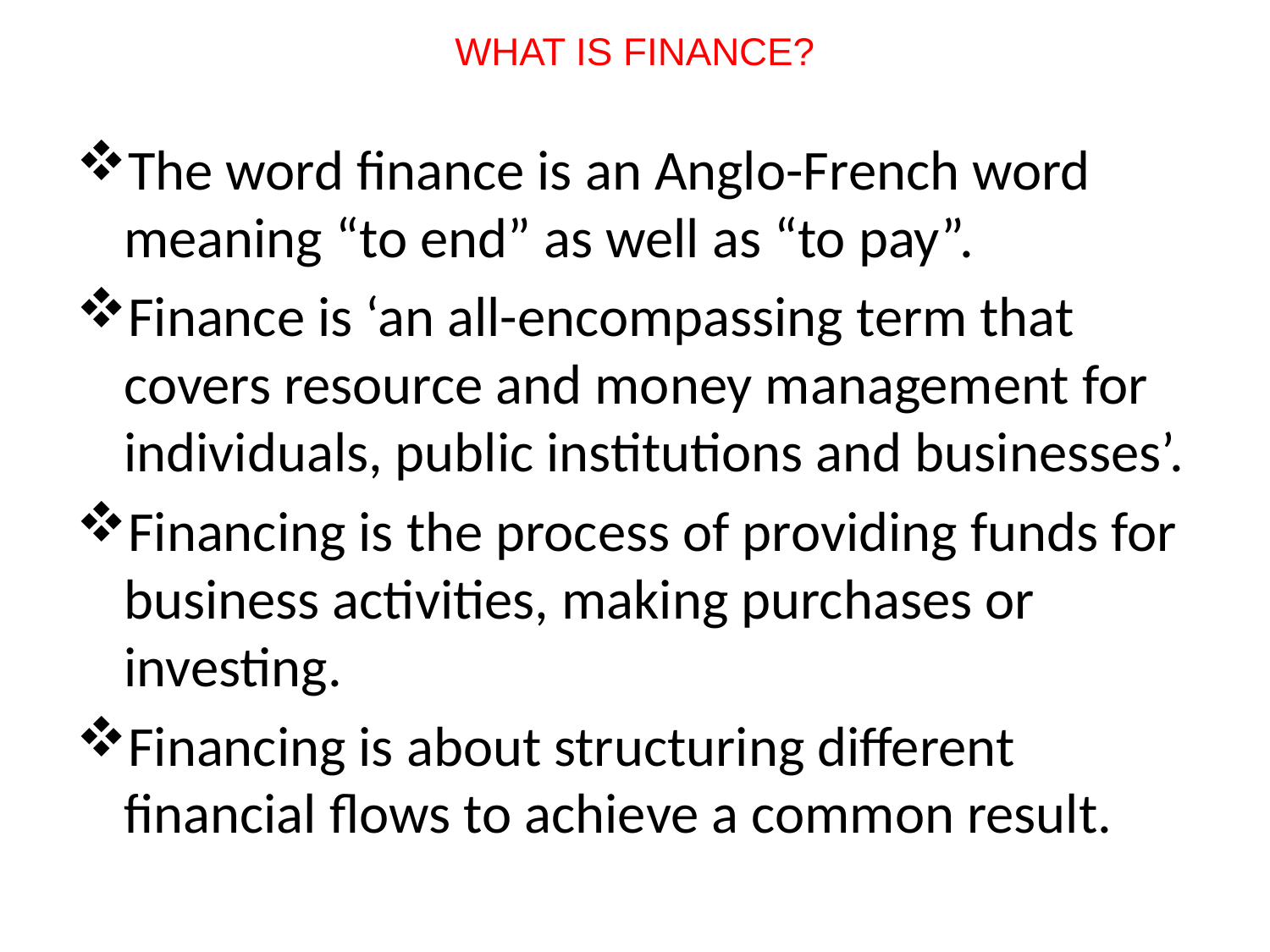

# WHAT IS FINANCE?
The word finance is an Anglo-French word meaning “to end” as well as “to pay”.
Finance is ‘an all-encompassing term that covers resource and money management for individuals, public institutions and businesses’.
Financing is the process of providing funds for business activities, making purchases or investing.
Financing is about structuring different financial flows to achieve a common result.